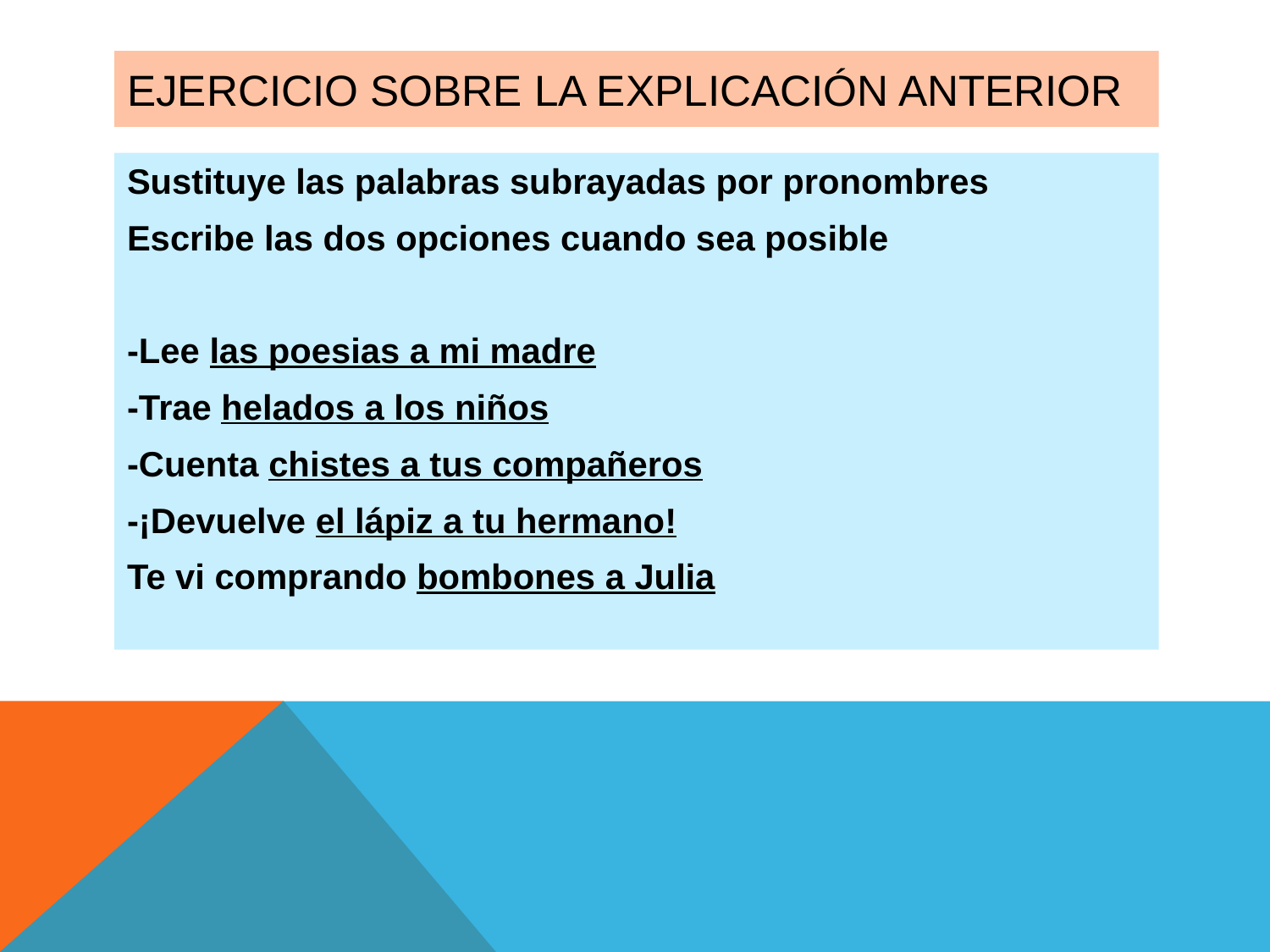

# Ejercicio sobre la explicación anterior
Sustituye las palabras subrayadas por pronombres
Escribe las dos opciones cuando sea posible

-Lee las poesias a mi madre
-Trae helados a los niños
-Cuenta chistes a tus compañeros
-¡Devuelve el lápiz a tu hermano!
Te vi comprando bombones a Julia